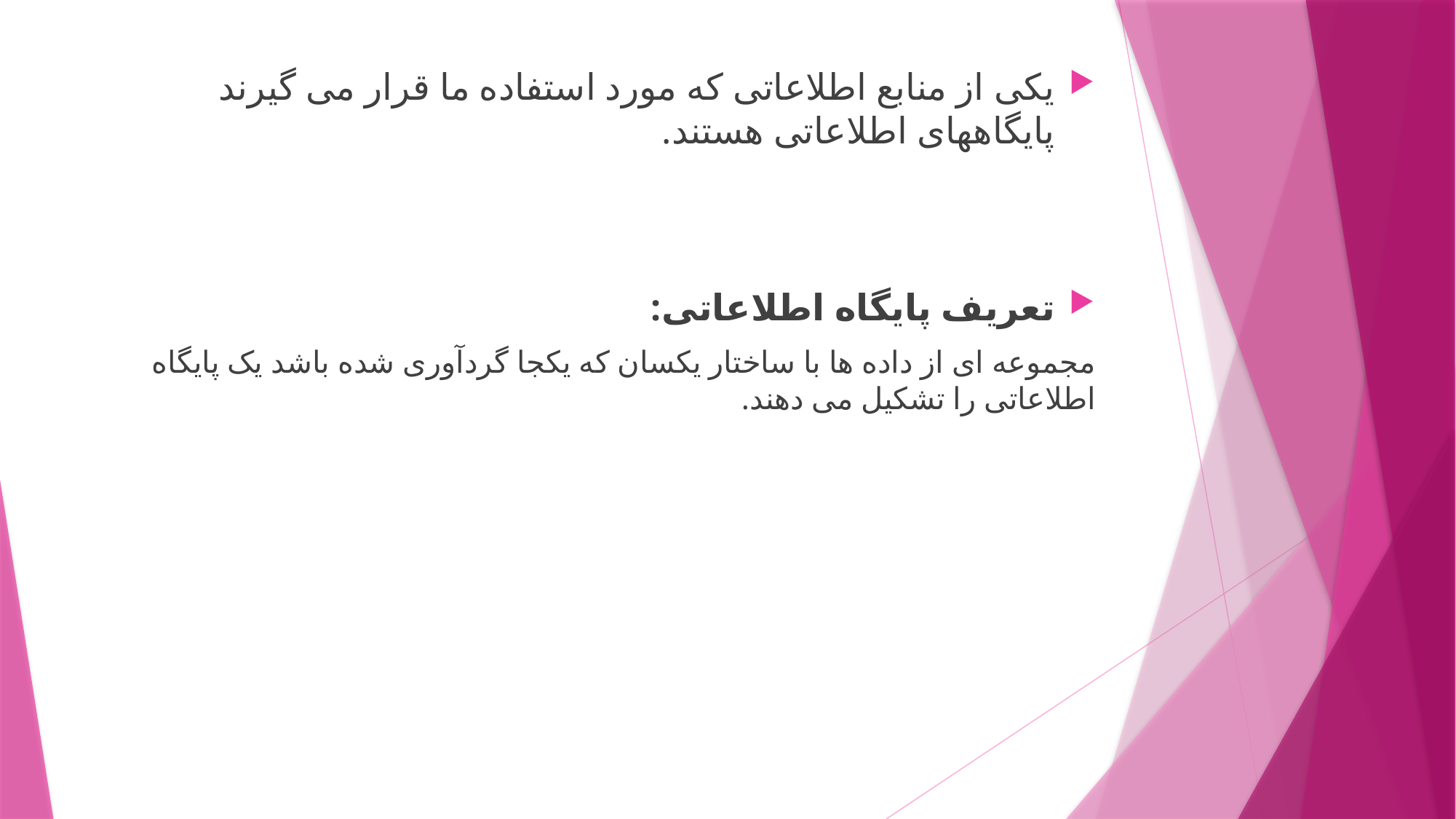

یکی از منابع اطلاعاتی که مورد استفاده ما قرار می گیرند پایگاههای اطلاعاتی هستند.

تعریف پایگاه اطلاعاتی:
مجموعه ای از داده ها با ساختار یکسان که یکجا گردآوری شده باشد یک پایگاه اطلاعاتی را تشکیل می دهند.